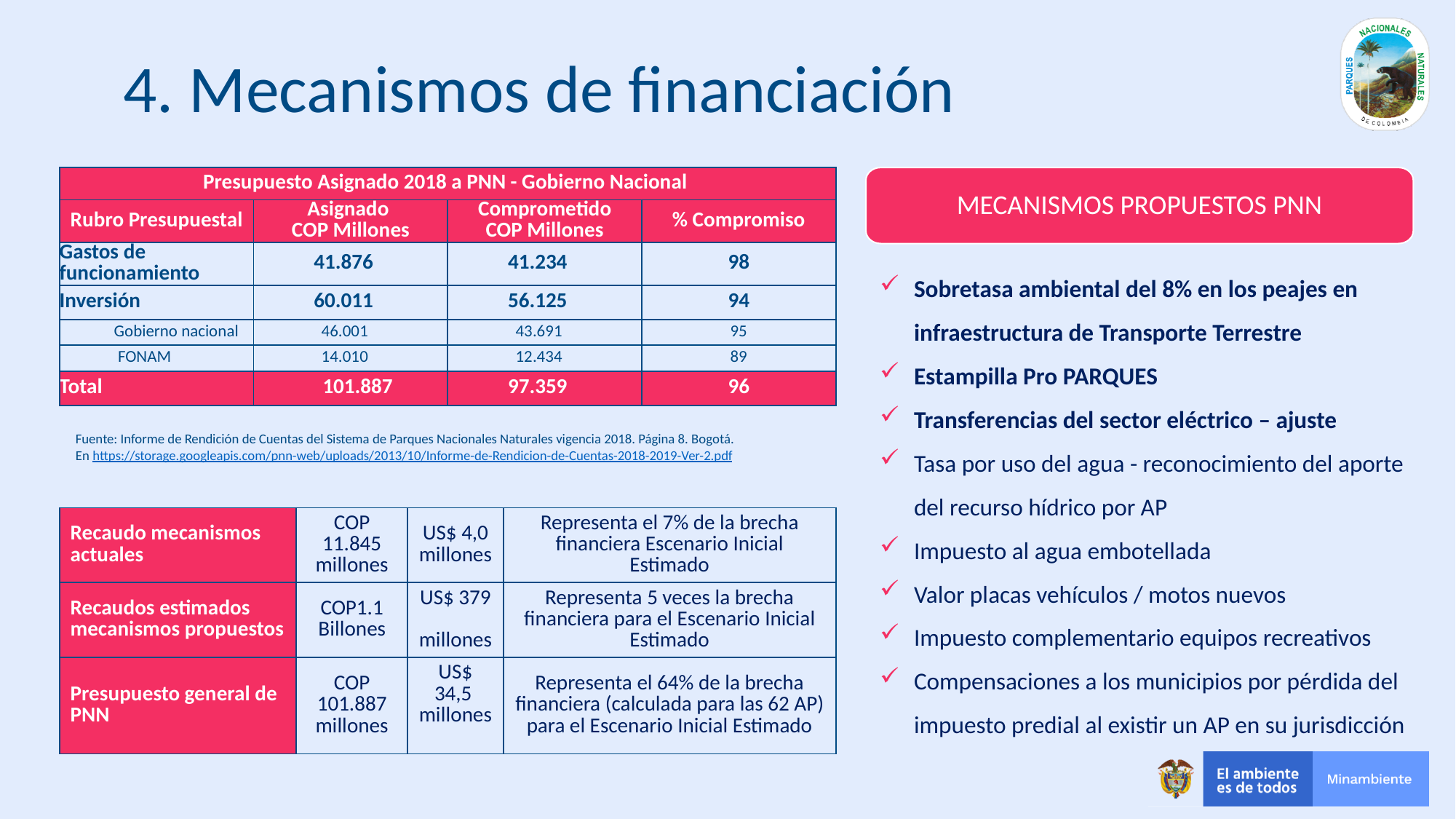

# 4. Mecanismos de financiación
| Presupuesto Asignado 2018 a PNN - Gobierno Nacional |  |  |  |
| --- | --- | --- | --- |
| Rubro Presupuestal | Asignado COP Millones | Comprometido COP Millones | % Compromiso |
| Gastos de funcionamiento | 41.876 | 41.234 | 98 |
| Inversión | 60.011 | 56.125 | 94 |
| Gobierno nacional | 46.001 | 43.691 | 95 |
| FONAM | 14.010 | 12.434 | 89 |
| Total | 101.887 | 97.359 | 96 |
MECANISMOS PROPUESTOS PNN
Sobretasa ambiental del 8% en los peajes en infraestructura de Transporte Terrestre
Estampilla Pro PARQUES
Transferencias del sector eléctrico – ajuste
Tasa por uso del agua - reconocimiento del aporte del recurso hídrico por AP
Impuesto al agua embotellada
Valor placas vehículos / motos nuevos
Impuesto complementario equipos recreativos
Compensaciones a los municipios por pérdida del impuesto predial al existir un AP en su jurisdicción
Fuente: Informe de Rendición de Cuentas del Sistema de Parques Nacionales Naturales vigencia 2018. Página 8. Bogotá.
En https://storage.googleapis.com/pnn-web/uploads/2013/10/Informe-de-Rendicion-de-Cuentas-2018-2019-Ver-2.pdf
| Recaudo mecanismos actuales | COP 11.845 millones | US$ 4,0 millones | Representa el 7% de la brecha financiera Escenario Inicial Estimado |
| --- | --- | --- | --- |
| Recaudos estimados mecanismos propuestos | COP1.1 Billones | US$ 379 millones | Representa 5 veces la brecha financiera para el Escenario Inicial Estimado |
| Presupuesto general de PNN | COP 101.887 millones | US$ 34,5 millones | Representa el 64% de la brecha financiera (calculada para las 62 AP) para el Escenario Inicial Estimado |